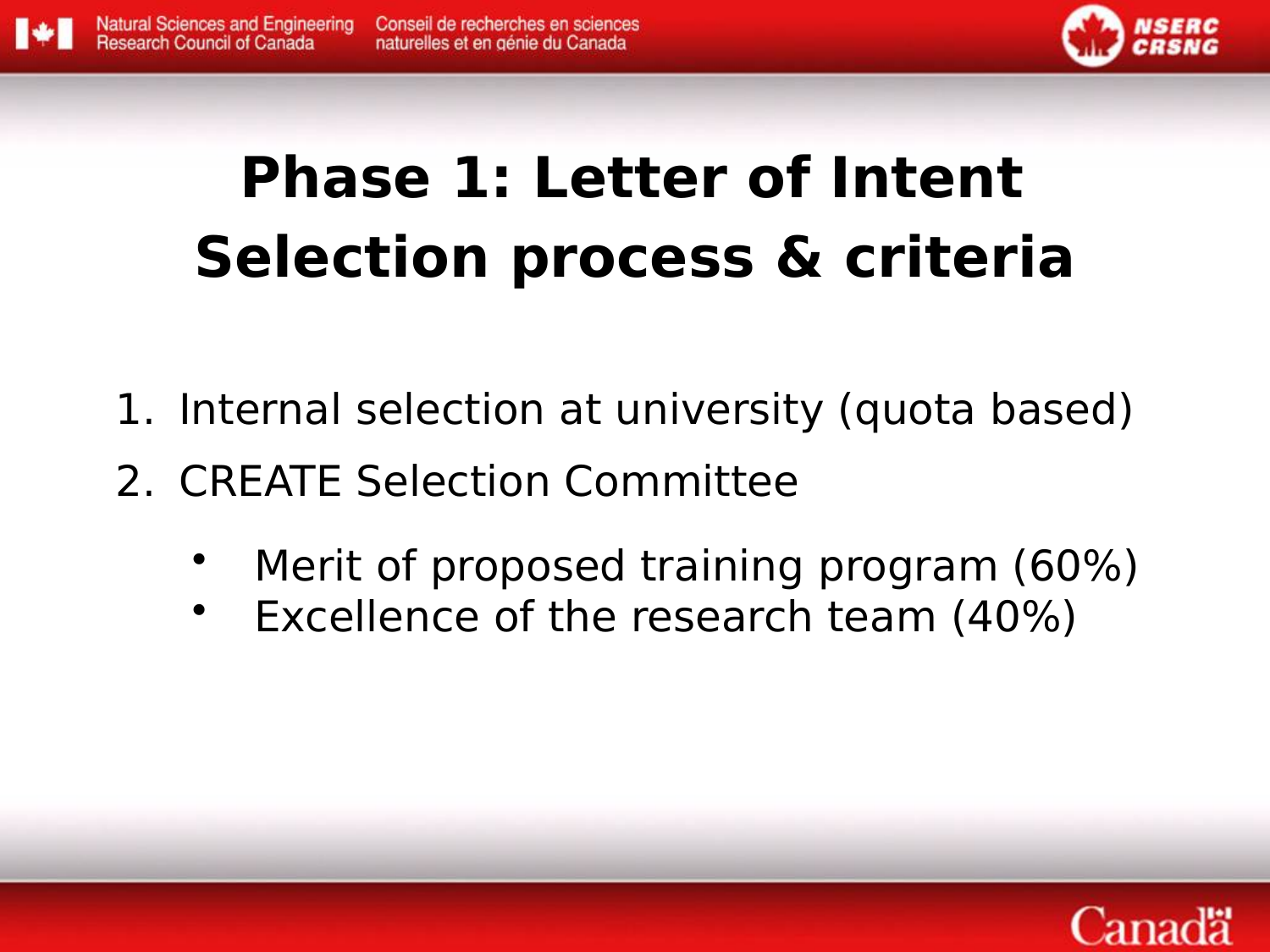

Phase 1: Letter of Intent
Selection process & criteria
Internal selection at university (quota based)
CREATE Selection Committee

Merit of proposed training program (60%)
Excellence of the research team (40%)